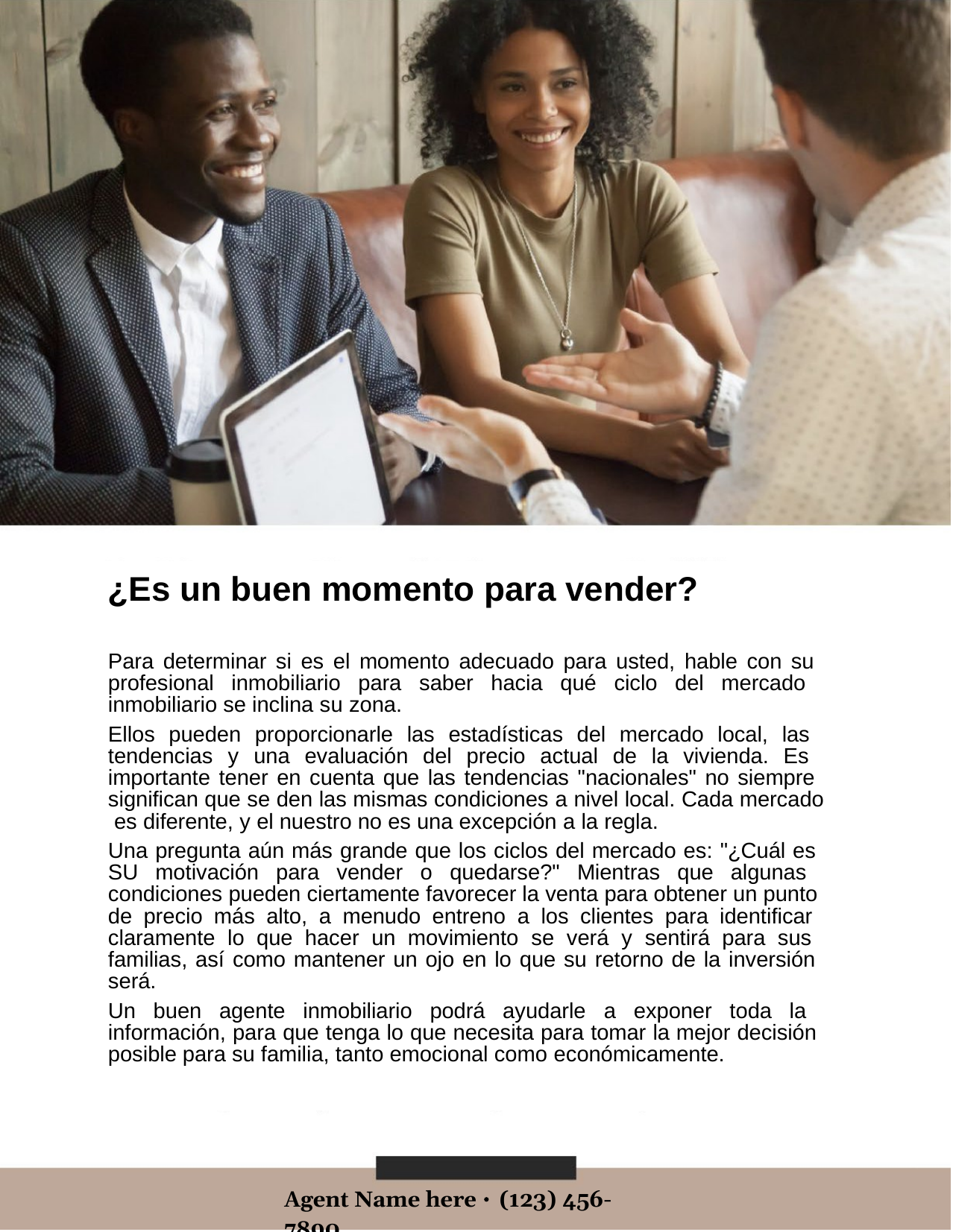

# ¿Es un buen momento para vender?
Para determinar si es el momento adecuado para usted, hable con su  profesional inmobiliario para saber hacia qué ciclo del mercado  inmobiliario se inclina su zona.
Ellos pueden proporcionarle las estadísticas del mercado local, las  tendencias y una evaluación del precio actual de la vivienda. Es  importante tener en cuenta que las tendencias "nacionales" no siempre  significan que se den las mismas condiciones a nivel local. Cada mercado  es diferente, y el nuestro no es una excepción a la regla.
Una pregunta aún más grande que los ciclos del mercado es: "¿Cuál es  SU motivación para vender o quedarse?" Mientras que algunas  condiciones pueden ciertamente favorecer la venta para obtener un punto  de precio más alto, a menudo entreno a los clientes para identificar  claramente lo que hacer un movimiento se verá y sentirá para sus  familias, así como mantener un ojo en lo que su retorno de la inversión  será.
Un buen agente inmobiliario podrá ayudarle a exponer toda la  información, para que tenga lo que necesita para tomar la mejor decisión  posible para su familia, tanto emocional como económicamente.
Agent Name here ⋅ (123) 456-7890